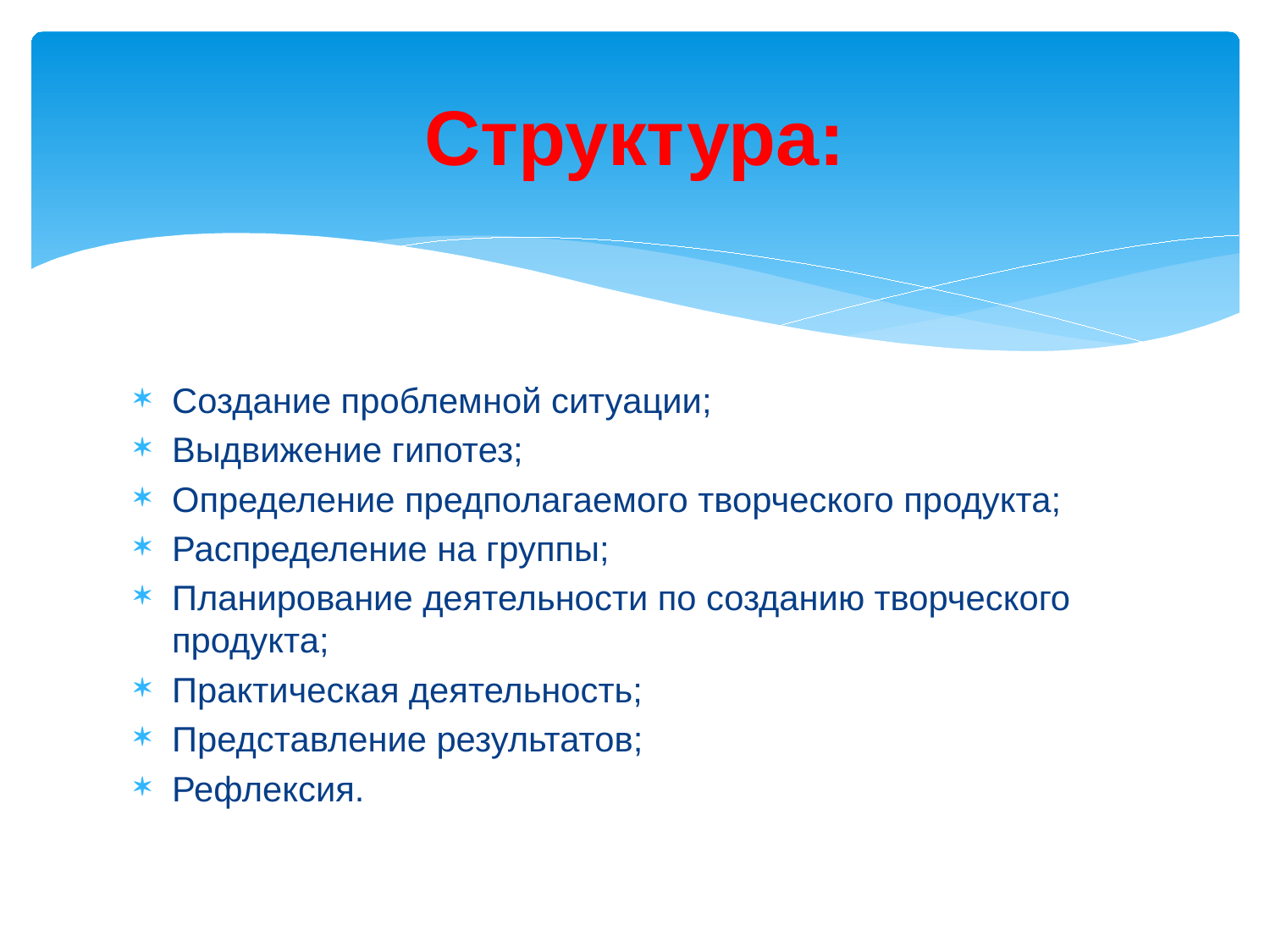

# Структура:
Создание проблемной ситуации;
Выдвижение гипотез;
Определение предполагаемого творческого продукта;
Распределение на группы;
Планирование деятельности по созданию творческого продукта;
Практическая деятельность;
Представление результатов;
Рефлексия.